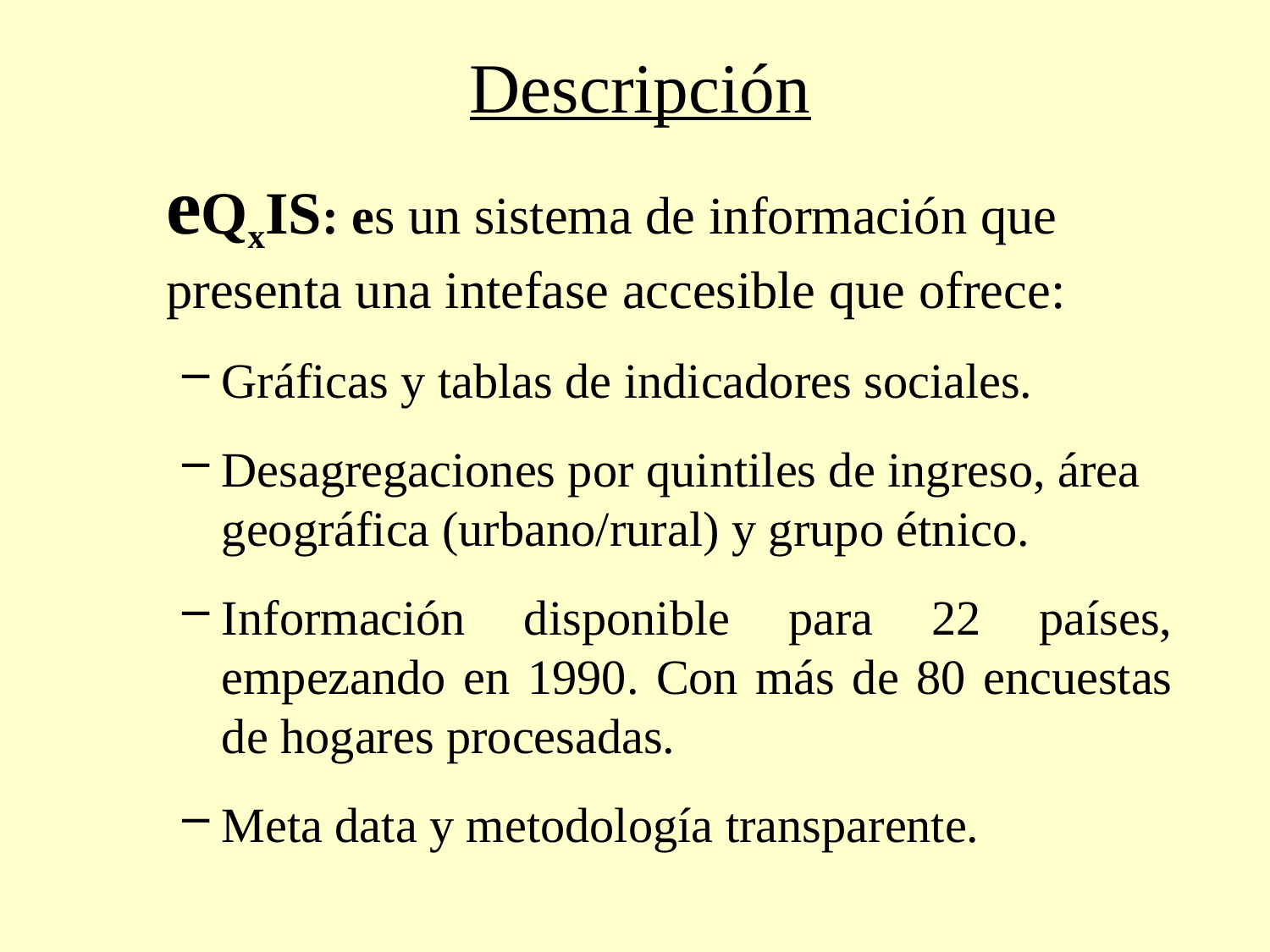

# Descripción
eQxIS: es un sistema de información que presenta una intefase accesible que ofrece:
Gráficas y tablas de indicadores sociales.
Desagregaciones por quintiles de ingreso, área geográfica (urbano/rural) y grupo étnico.
Información disponible para 22 países, empezando en 1990. Con más de 80 encuestas de hogares procesadas.
Meta data y metodología transparente.